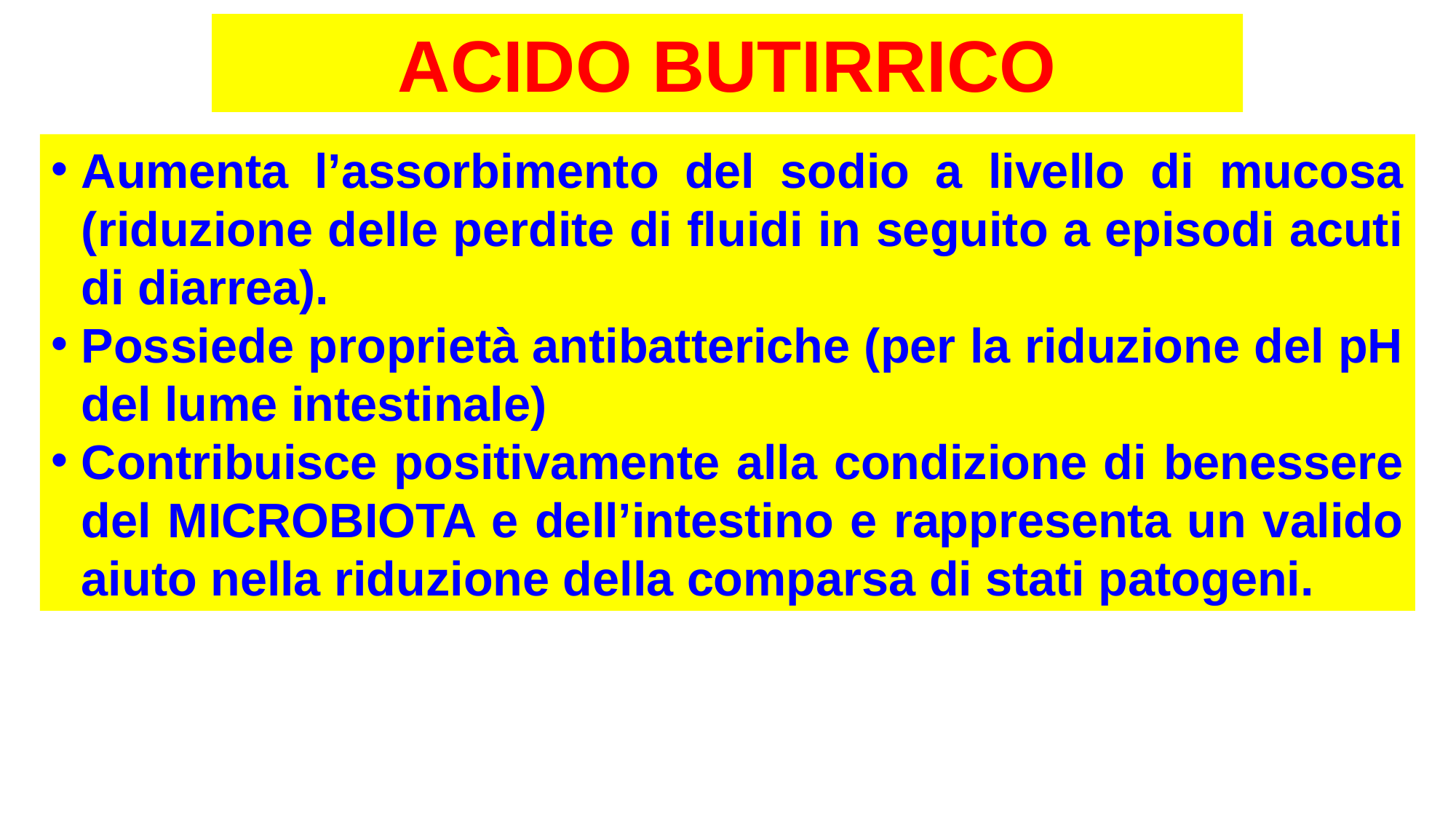

ACIDO BUTIRRICO
Aumenta l’assorbimento del sodio a livello di mucosa (riduzione delle perdite di fluidi in seguito a episodi acuti di diarrea).
Possiede proprietà antibatteriche (per la riduzione del pH del lume intestinale)
Contribuisce positivamente alla condizione di benessere del MICROBIOTA e dell’intestino e rappresenta un valido aiuto nella riduzione della comparsa di stati patogeni.